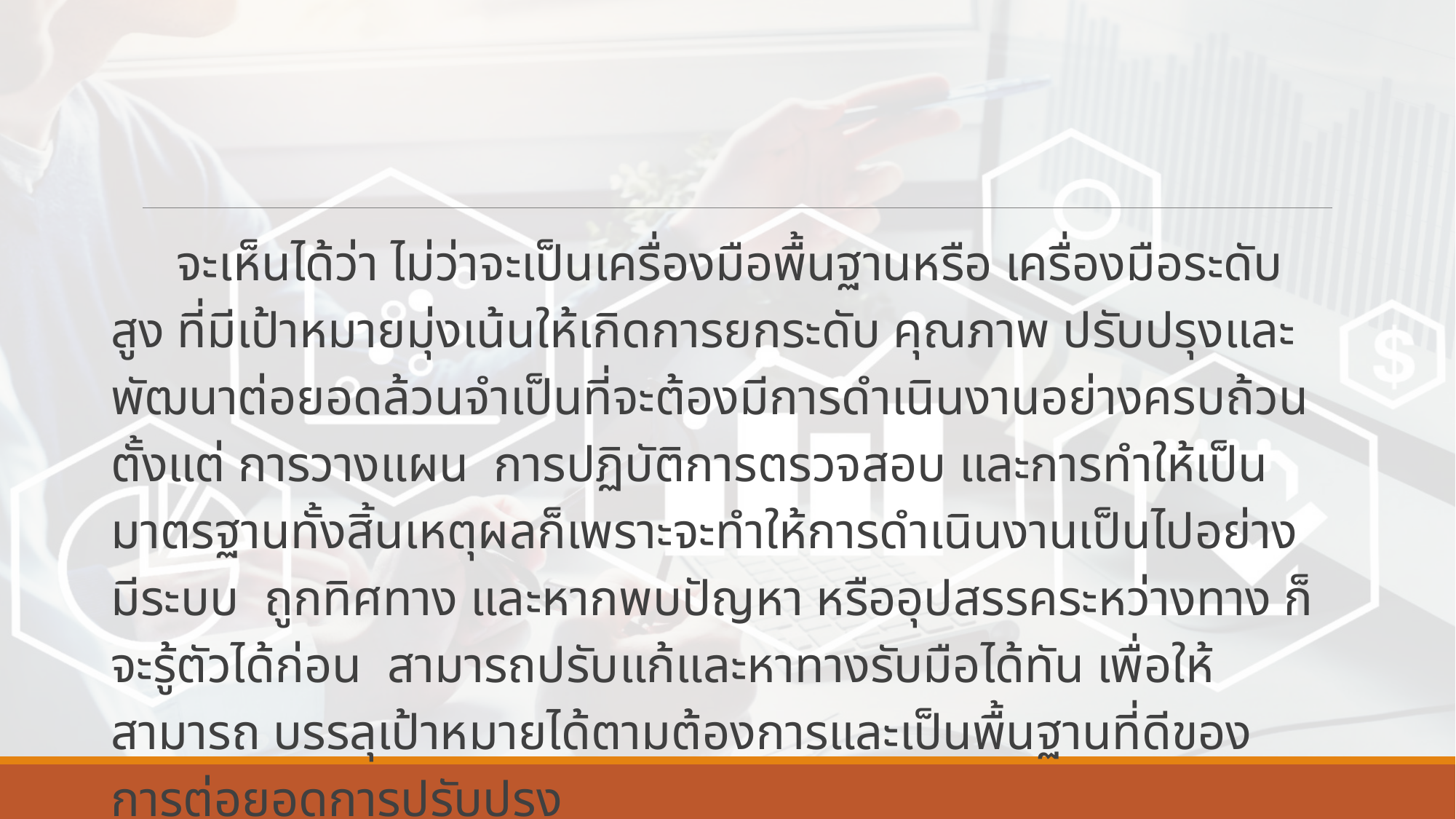

จะเห็นได้ว่า ไม่ว่าจะเป็นเครื่องมือพื้นฐานหรือ เครื่องมือระดับสูง ที่มีเป้าหมายมุ่งเน้นให้เกิดการยกระดับ คุณภาพ ปรับปรุงและพัฒนาต่อยอดล้วนจำเป็นที่จะต้องมีการดำเนินงานอย่างครบถ้วน ตั้งแต่ การวางแผน  การปฏิบัติการตรวจสอบ และการทำให้เป็นมาตรฐานทั้งสิ้นเหตุผลก็เพราะจะทำให้การดำเนินงานเป็นไปอย่างมีระบบ  ถูกทิศทาง และหากพบปัญหา หรืออุปสรรคระหว่างทาง ก็จะรู้ตัวได้ก่อน  สามารถปรับแก้และหาทางรับมือได้ทัน เพื่อให้สามารถ บรรลุเป้าหมายได้ตามต้องการและเป็นพื้นฐานที่ดีของการต่อยอดการปรับปรุง